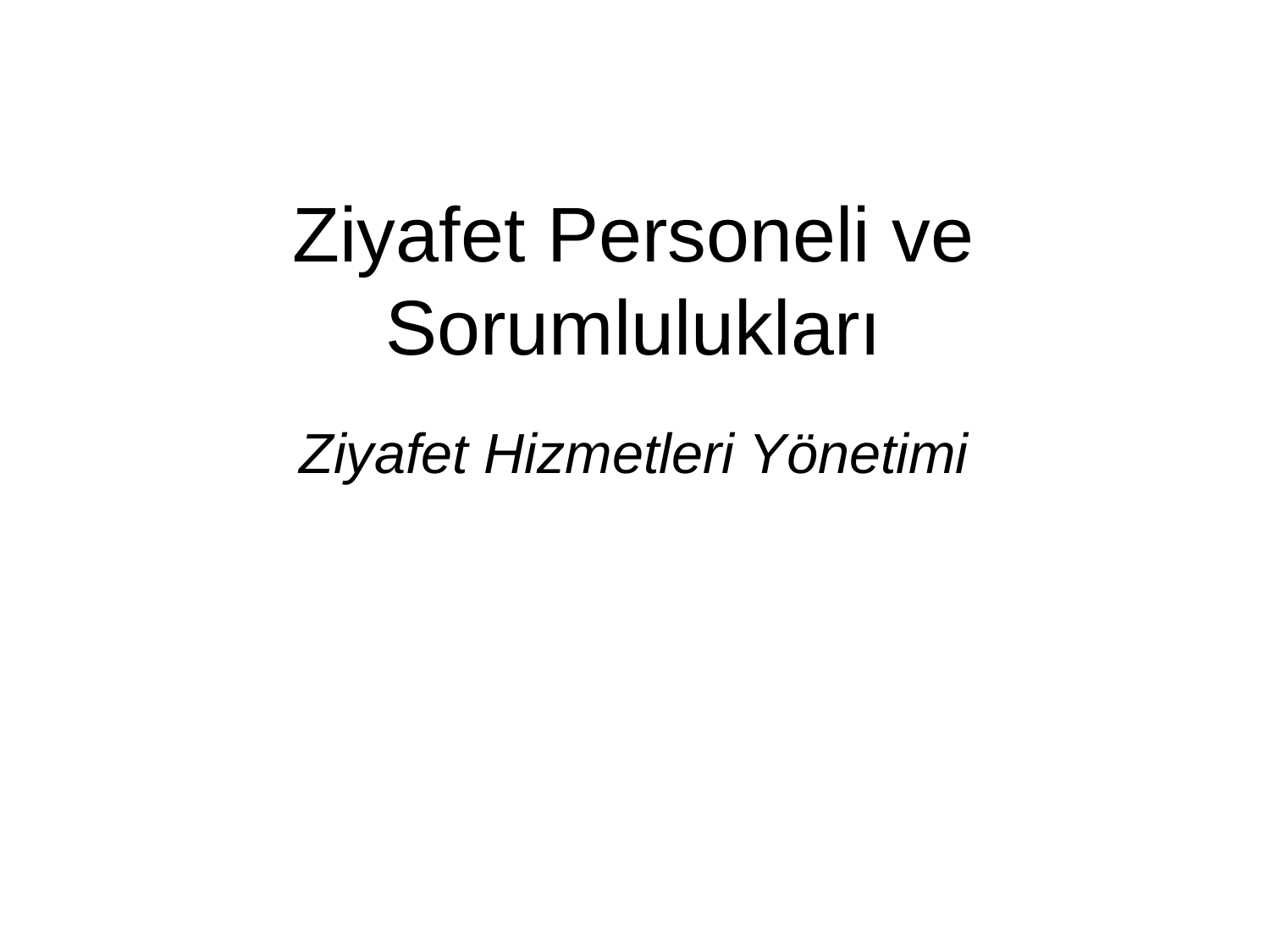

Ziyafet Personeli ve Sorumlulukları
Ziyafet Hizmetleri Yönetimi